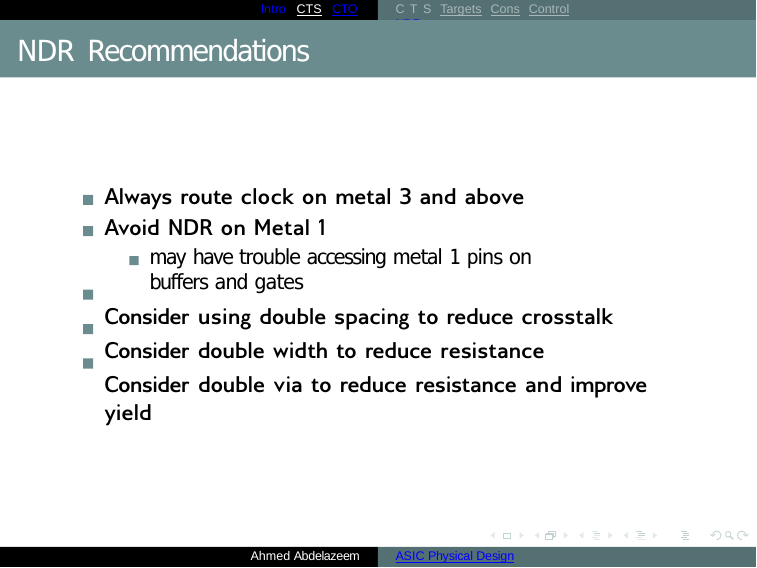

Intro CTS CTO
CTS Targets Cons Control NDR

NDR Recommendations
Always route clock on metal 3 and above Avoid NDR on Metal 1
may have trouble accessing metal 1 pins on buffers and gates
Consider using double spacing to reduce crosstalk Consider double width to reduce resistance
Consider double via to reduce resistance and improve yield

Ahmed Abdelazeem
ASIC Physical Design